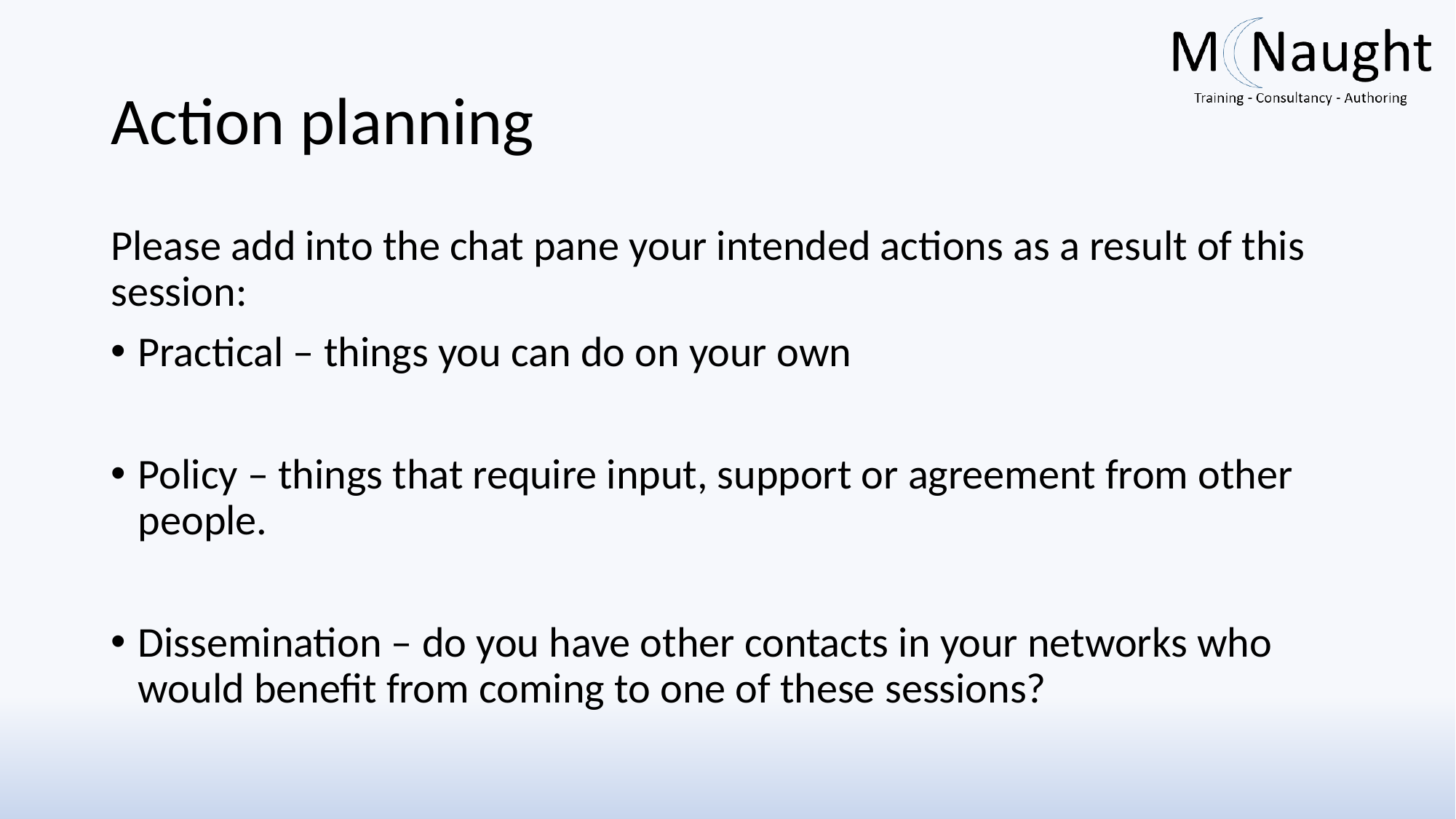

# Action planning
Please add into the chat pane your intended actions as a result of this session:
Practical – things you can do on your own

Policy – things that require input, support or agreement from other people.

Dissemination – do you have other contacts in your networks who would benefit from coming to one of these sessions?